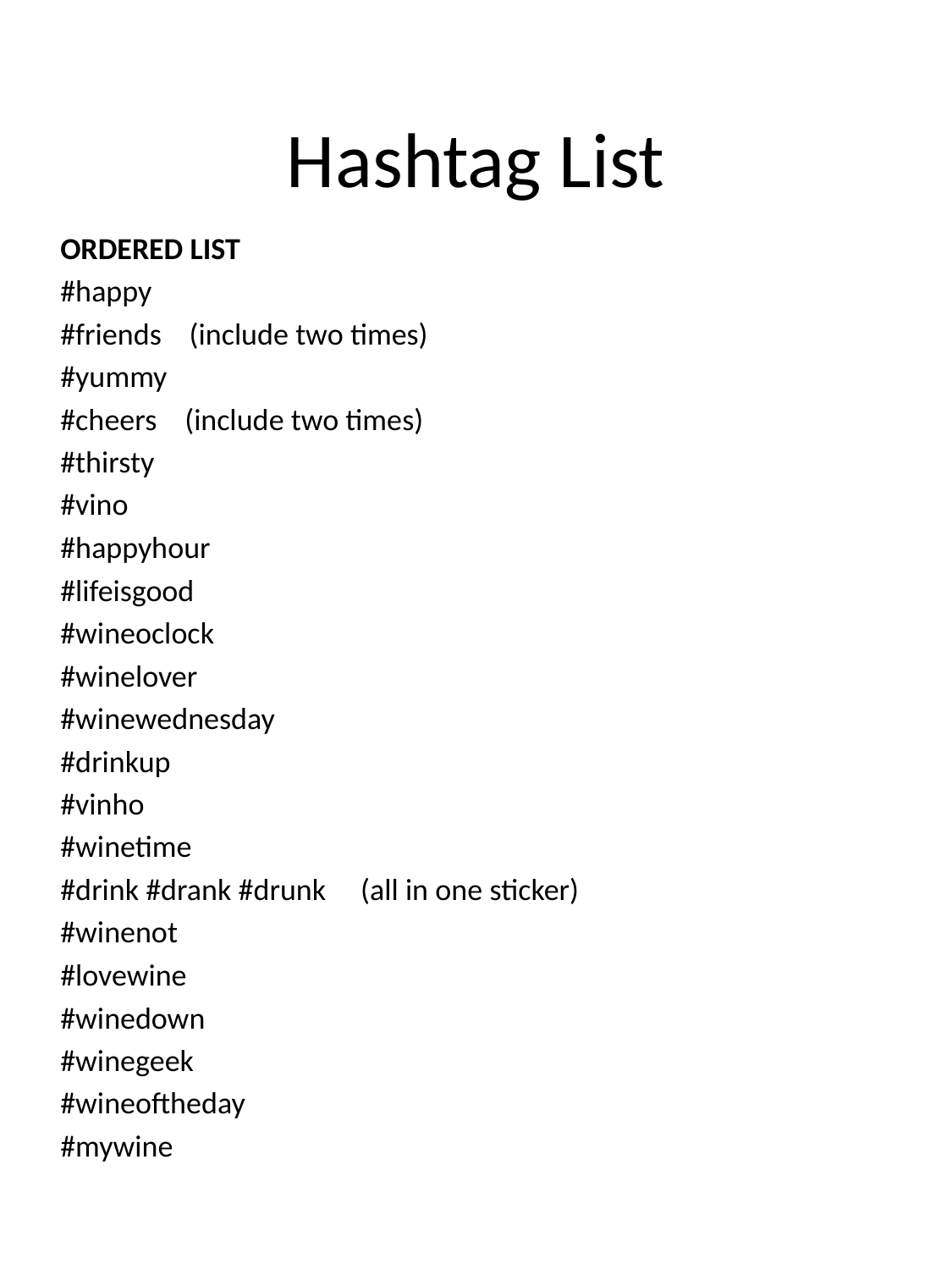

# Hashtag List
ORDERED LIST
#happy
#friends    (include two times)
#yummy
#cheers    (include two times)
#thirsty
#vino
#happyhour
#lifeisgood
#wineoclock
#winelover
#winewednesday
#drinkup
#vinho
#winetime
#drink #drank #drunk     (all in one sticker)
#winenot
#lovewine
#winedown
#winegeek
#wineoftheday
#mywine